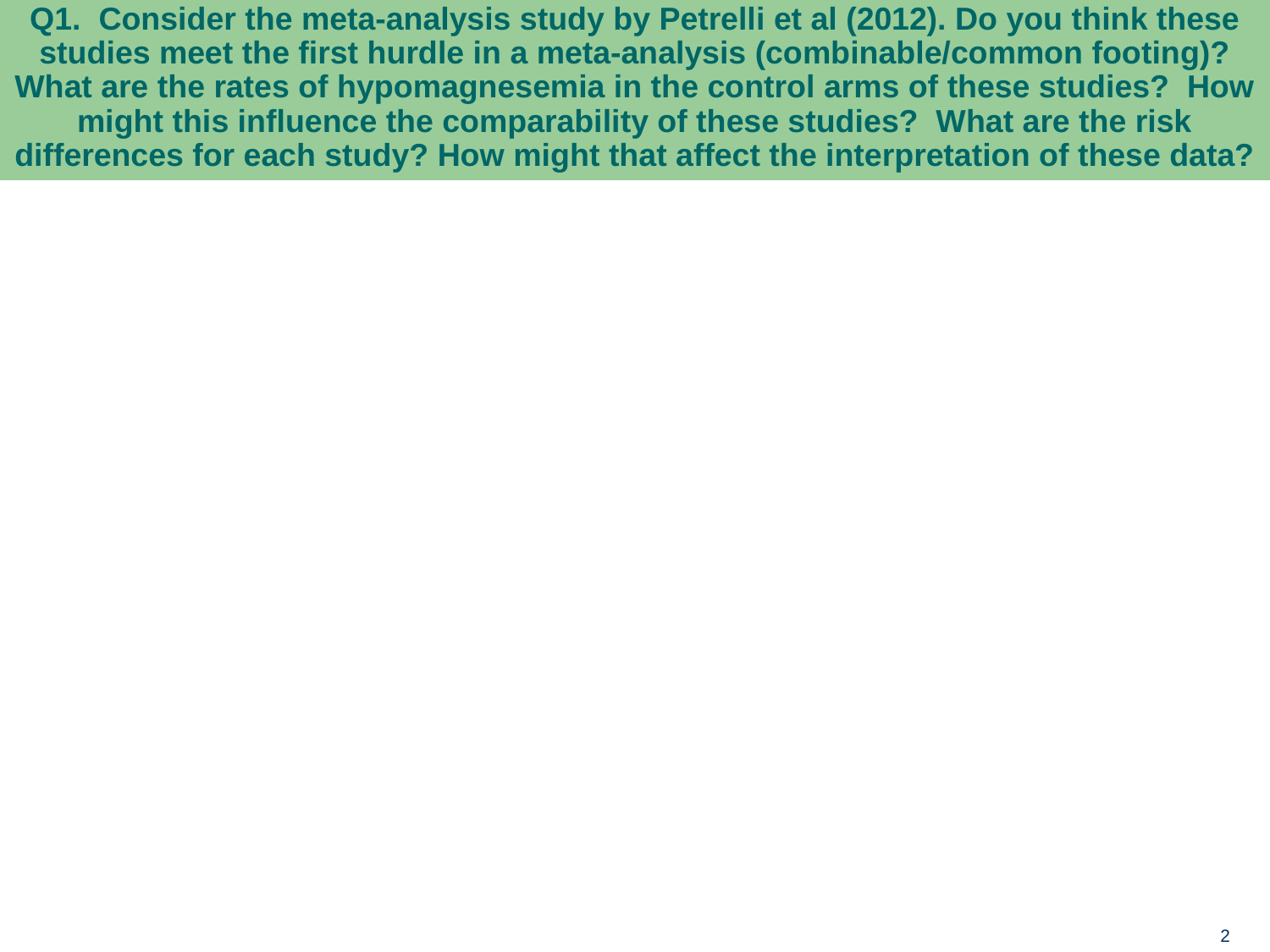

# Q1.  Consider the meta-analysis study by Petrelli et al (2012). Do you think these studies meet the first hurdle in a meta-analysis (combinable/common footing)? What are the rates of hypomagnesemia in the control arms of these studies?  How might this influence the comparability of these studies?  What are the risk differences for each study? How might that affect the interpretation of these data?